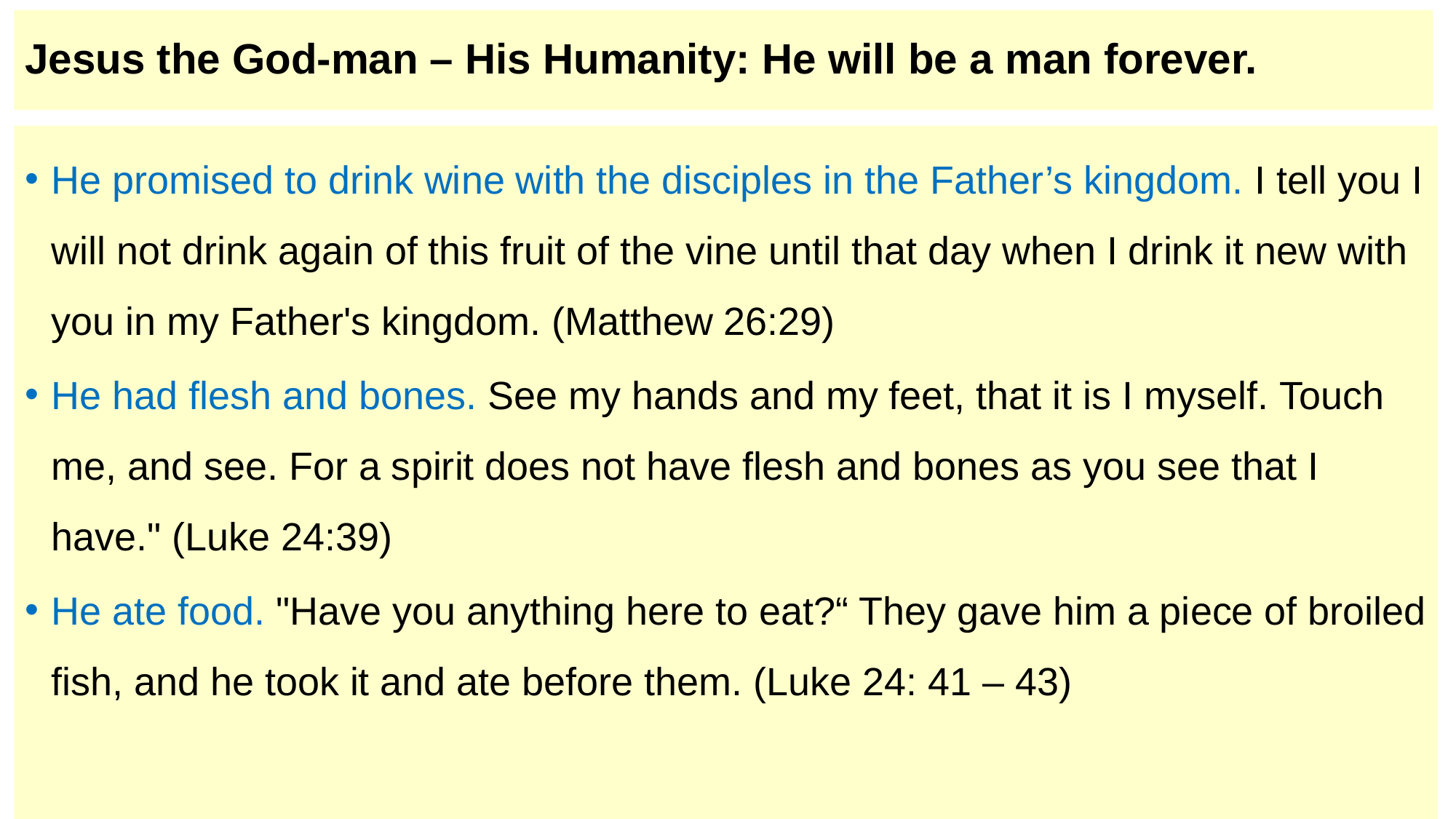

# Jesus the God-man – His Humanity: He will be a man forever.
He promised to drink wine with the disciples in the Father’s kingdom. I tell you I will not drink again of this fruit of the vine until that day when I drink it new with you in my Father's kingdom. (Matthew 26:29)
He had flesh and bones. See my hands and my feet, that it is I myself. Touch me, and see. For a spirit does not have flesh and bones as you see that I have." (Luke 24:39)
He ate food. "Have you anything here to eat?“ They gave him a piece of broiled fish, and he took it and ate before them. (Luke 24: 41 – 43)